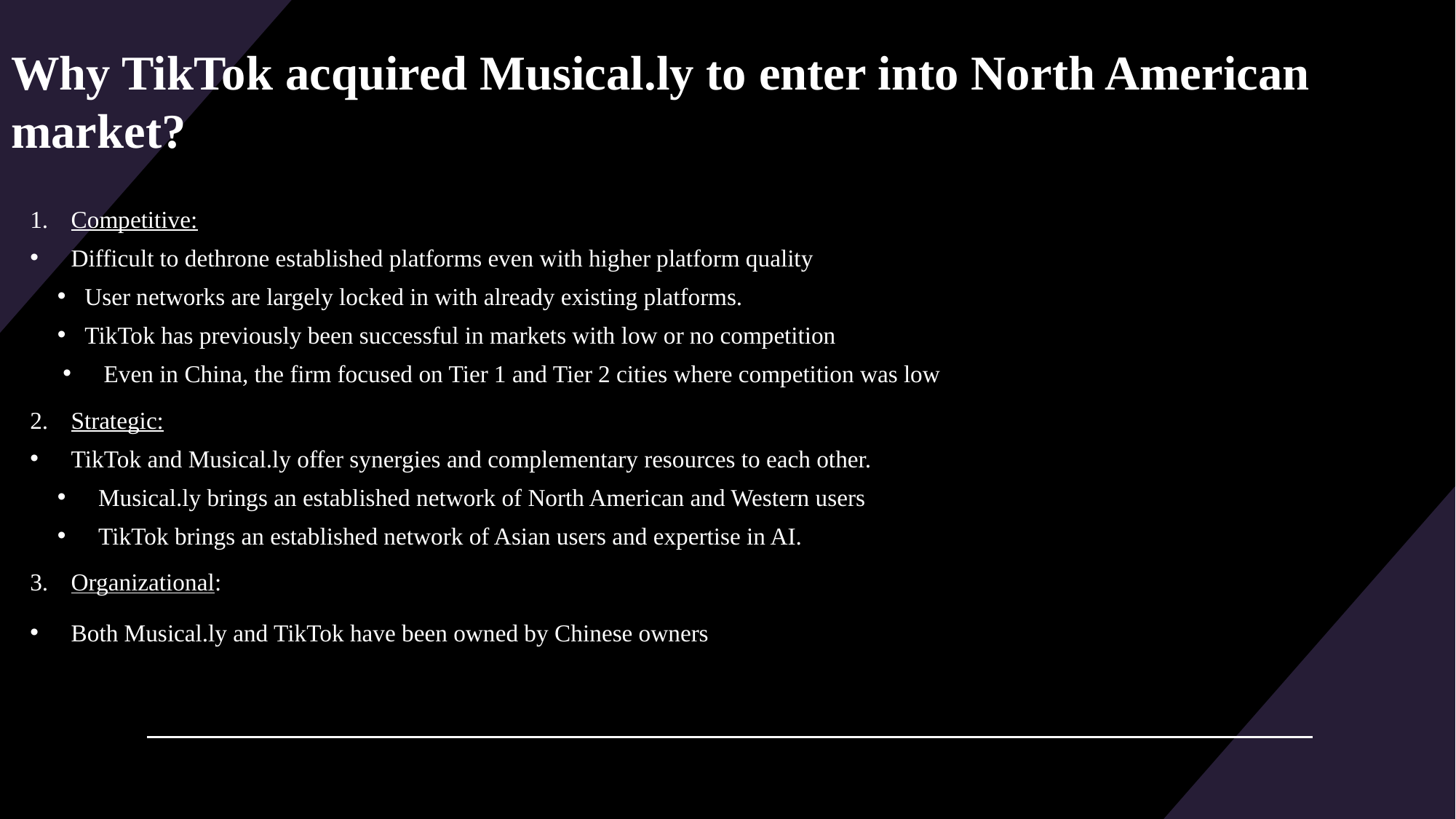

# Why TikTok acquired Musical.ly to enter into North American market?
Competitive:
Difficult to dethrone established platforms even with higher platform quality
User networks are largely locked in with already existing platforms.
TikTok has previously been successful in markets with low or no competition
Even in China, the firm focused on Tier 1 and Tier 2 cities where competition was low
Strategic:
TikTok and Musical.ly offer synergies and complementary resources to each other.
Musical.ly brings an established network of North American and Western users
TikTok brings an established network of Asian users and expertise in AI.
Organizational:
Both Musical.ly and TikTok have been owned by Chinese owners